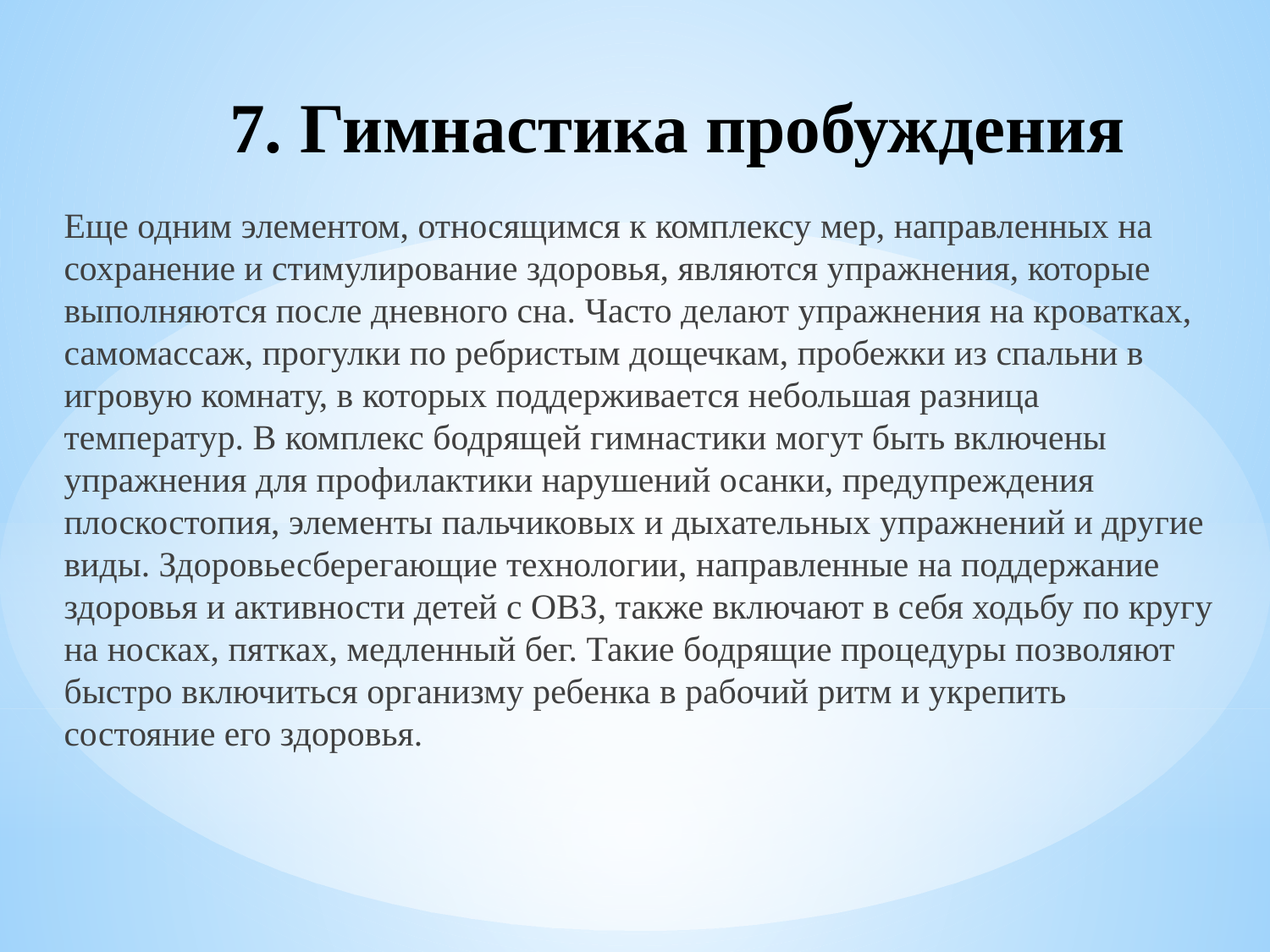

# 7. Гимнастика пробуждения
Еще одним элементом, относящимся к комплексу мер, направленных на сохранение и стимулирование здоровья, являются упражнения, которые выполняются после дневного сна. Часто делают упражнения на кроватках, самомассаж, прогулки по ребристым дощечкам, пробежки из спальни в игровую комнату, в которых поддерживается небольшая разница температур. В комплекс бодрящей гимнастики могут быть включены упражнения для профилактики нарушений осанки, предупреждения плоскостопия, элементы пальчиковых и дыхательных упражнений и другие виды. Здоровьесберегающие технологии, направленные на поддержание здоровья и активности детей с ОВЗ, также включают в себя ходьбу по кругу на носках, пятках, медленный бег. Такие бодрящие процедуры позволяют быстро включиться организму ребенка в рабочий ритм и укрепить состояние его здоровья.